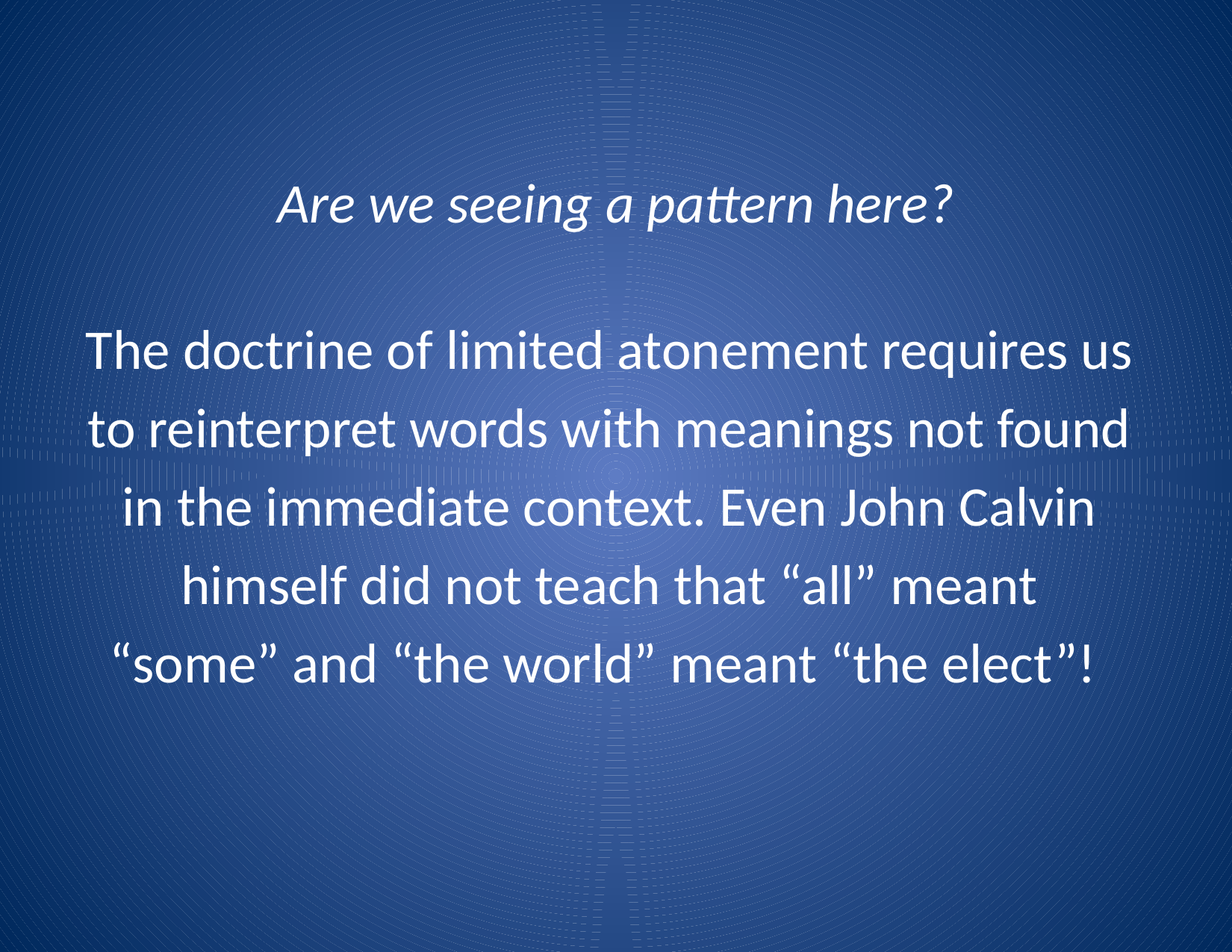

Are we seeing a pattern here?

The doctrine of limited atonement requires us
to reinterpret words with meanings not found
in the immediate context. Even John Calvin
himself did not teach that “all” meant
“some” and “the world” meant “the elect”!